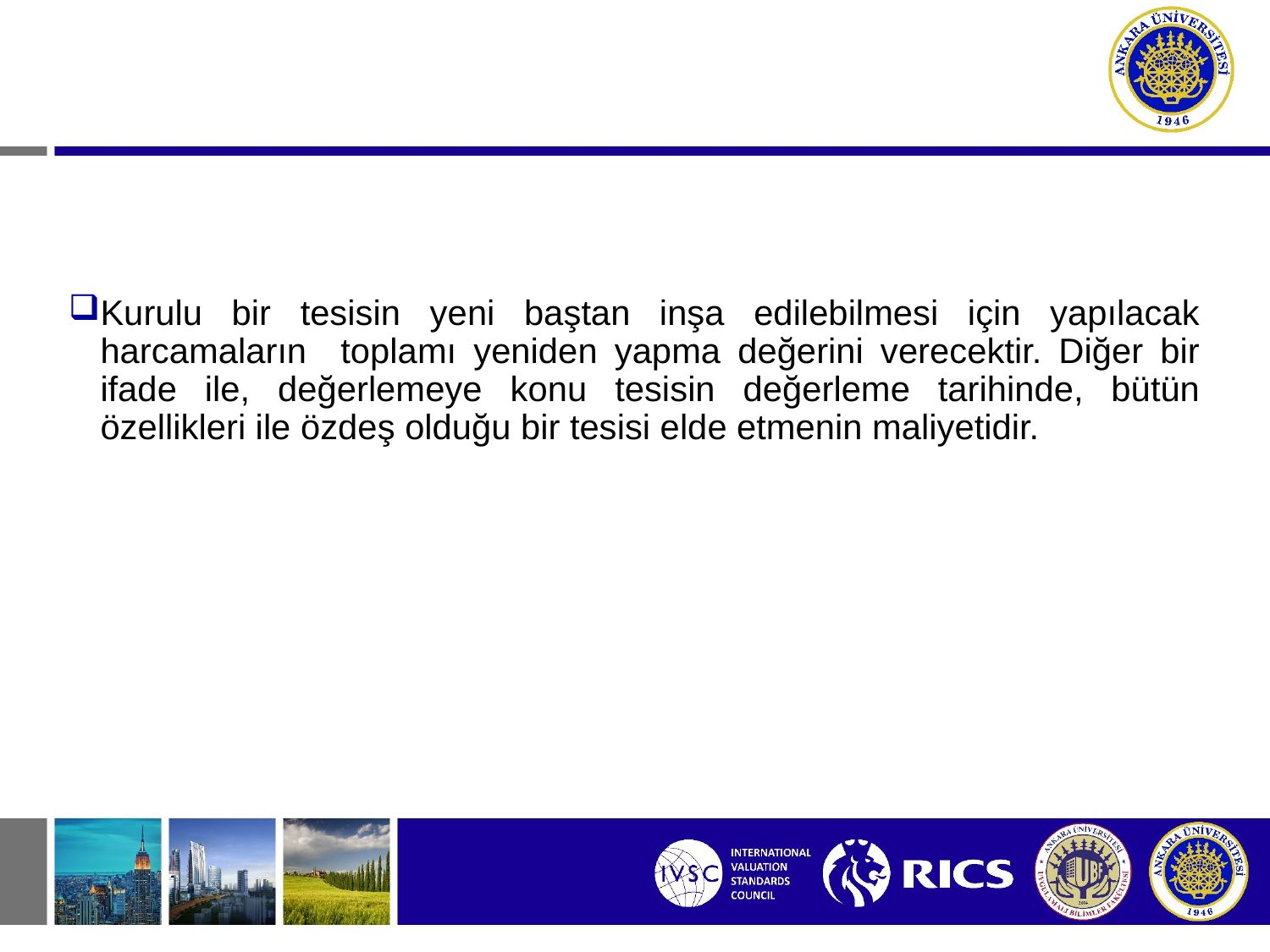

# Yeniden Yapma Değeri Yöntemi

Kurulu bir tesisin yeni baştan inşa edilebilmesi için yapılacak harcamaların  toplamı yeniden yapma değerini verecektir. Diğer bir ifade ile, değerlemeye konu tesisin değerleme tarihinde, bütün özellikleri ile özdeş olduğu bir tesisi elde etmenin maliyetidir.